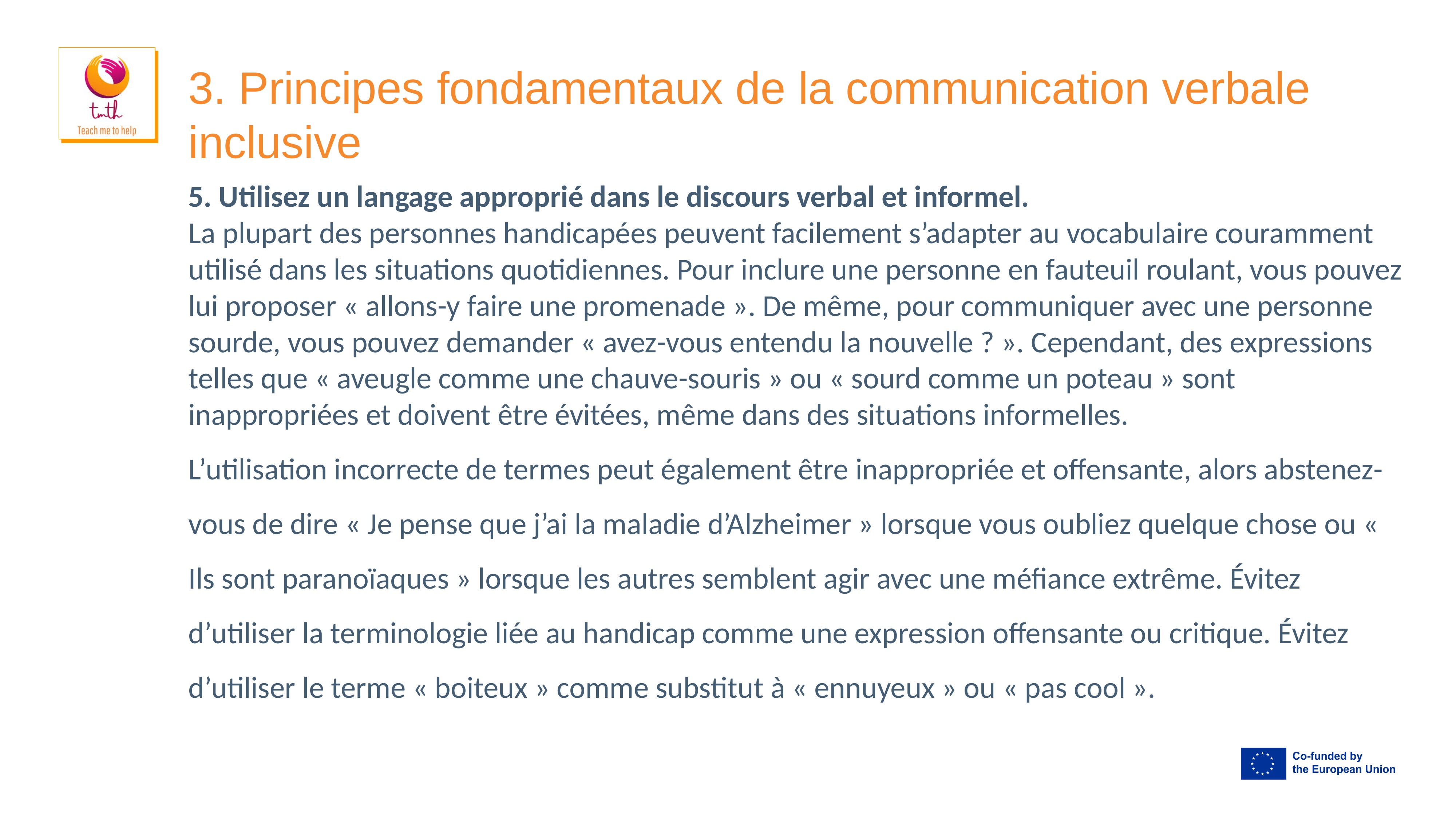

# 3. Principes fondamentaux de la communication verbale inclusive
5. Utilisez un langage approprié dans le discours verbal et informel.
La plupart des personnes handicapées peuvent facilement s’adapter au vocabulaire couramment utilisé dans les situations quotidiennes. Pour inclure une personne en fauteuil roulant, vous pouvez lui proposer « allons-y faire une promenade ». De même, pour communiquer avec une personne sourde, vous pouvez demander « avez-vous entendu la nouvelle ? ». Cependant, des expressions telles que « aveugle comme une chauve-souris » ou « sourd comme un poteau » sont inappropriées et doivent être évitées, même dans des situations informelles.
L’utilisation incorrecte de termes peut également être inappropriée et offensante, alors abstenez-vous de dire « Je pense que j’ai la maladie d’Alzheimer » lorsque vous oubliez quelque chose ou « Ils sont paranoïaques » lorsque les autres semblent agir avec une méfiance extrême. Évitez d’utiliser la terminologie liée au handicap comme une expression offensante ou critique. Évitez d’utiliser le terme « boiteux » comme substitut à « ennuyeux » ou « pas cool ».